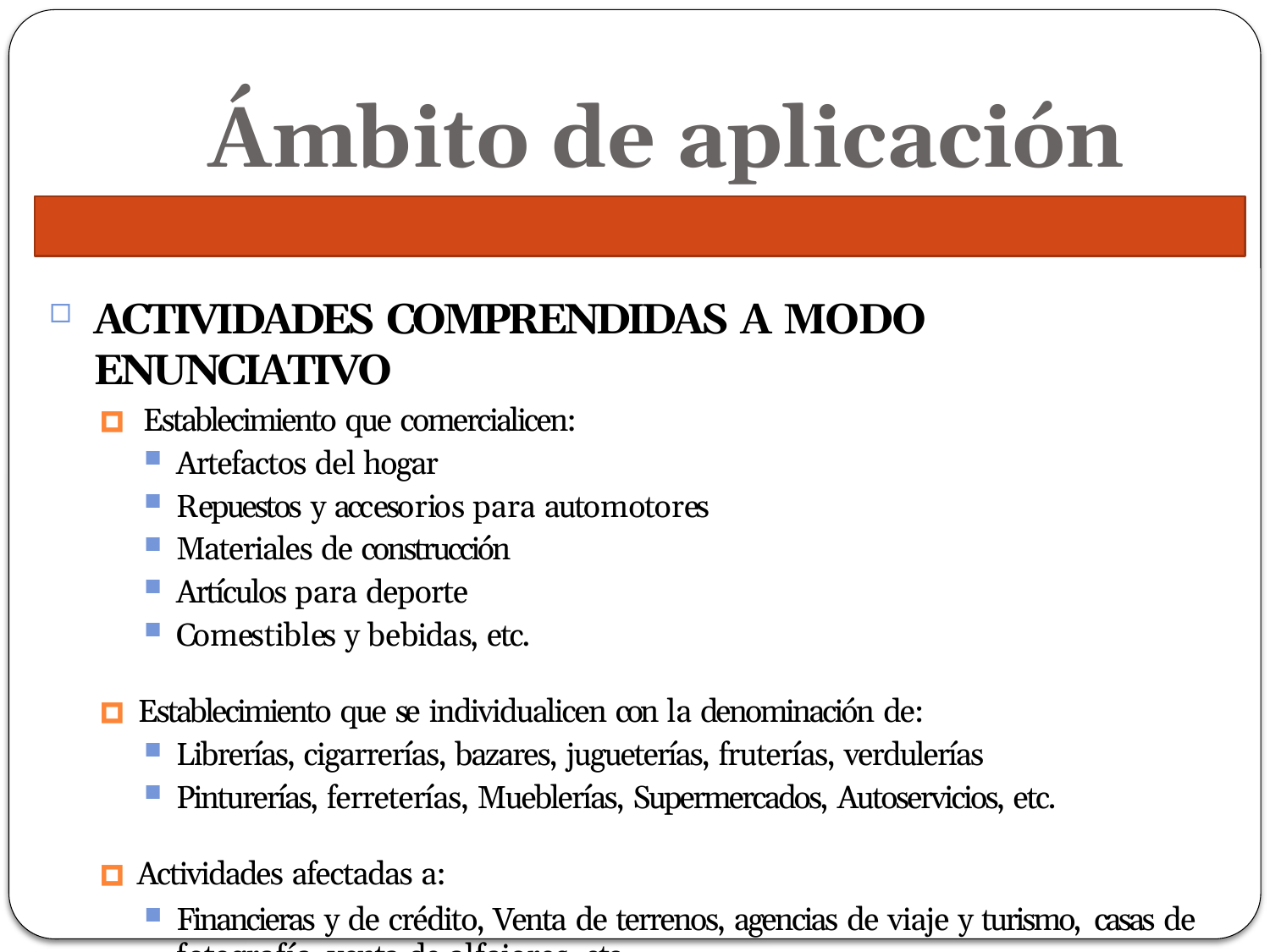

# Ámbito de aplicación

ACTIVIDADES COMPRENDIDAS A MODO ENUNCIATIVO
🞑 Establecimiento que comercialicen:
Artefactos del hogar
Repuestos y accesorios para automotores
Materiales de construcción
Artículos para deporte
Comestibles y bebidas, etc.

🞑 Establecimiento que se individualicen con la denominación de:
Librerías, cigarrerías, bazares, jugueterías, fruterías, verdulerías
Pinturerías, ferreterías, Mueblerías, Supermercados, Autoservicios, etc.

🞑 Actividades afectadas a:
Financieras y de crédito, Venta de terrenos, agencias de viaje y turismo,  casas de fotografía, venta de alfajores, etc.